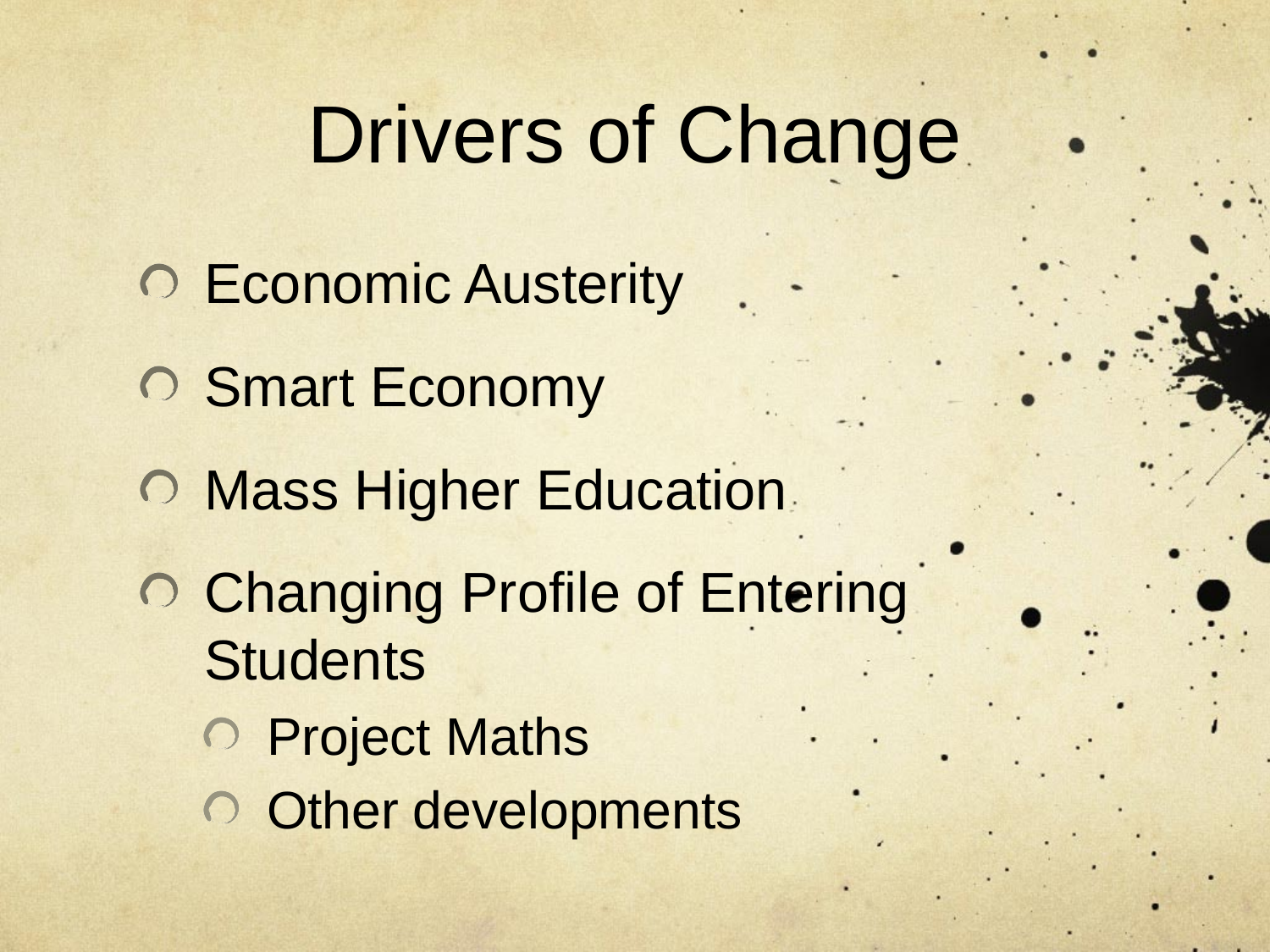

# Drivers of Change
Economic Austerity
Smart Economy
Mass Higher Education
Changing Profile of Entering Students
Project Maths
Other developments